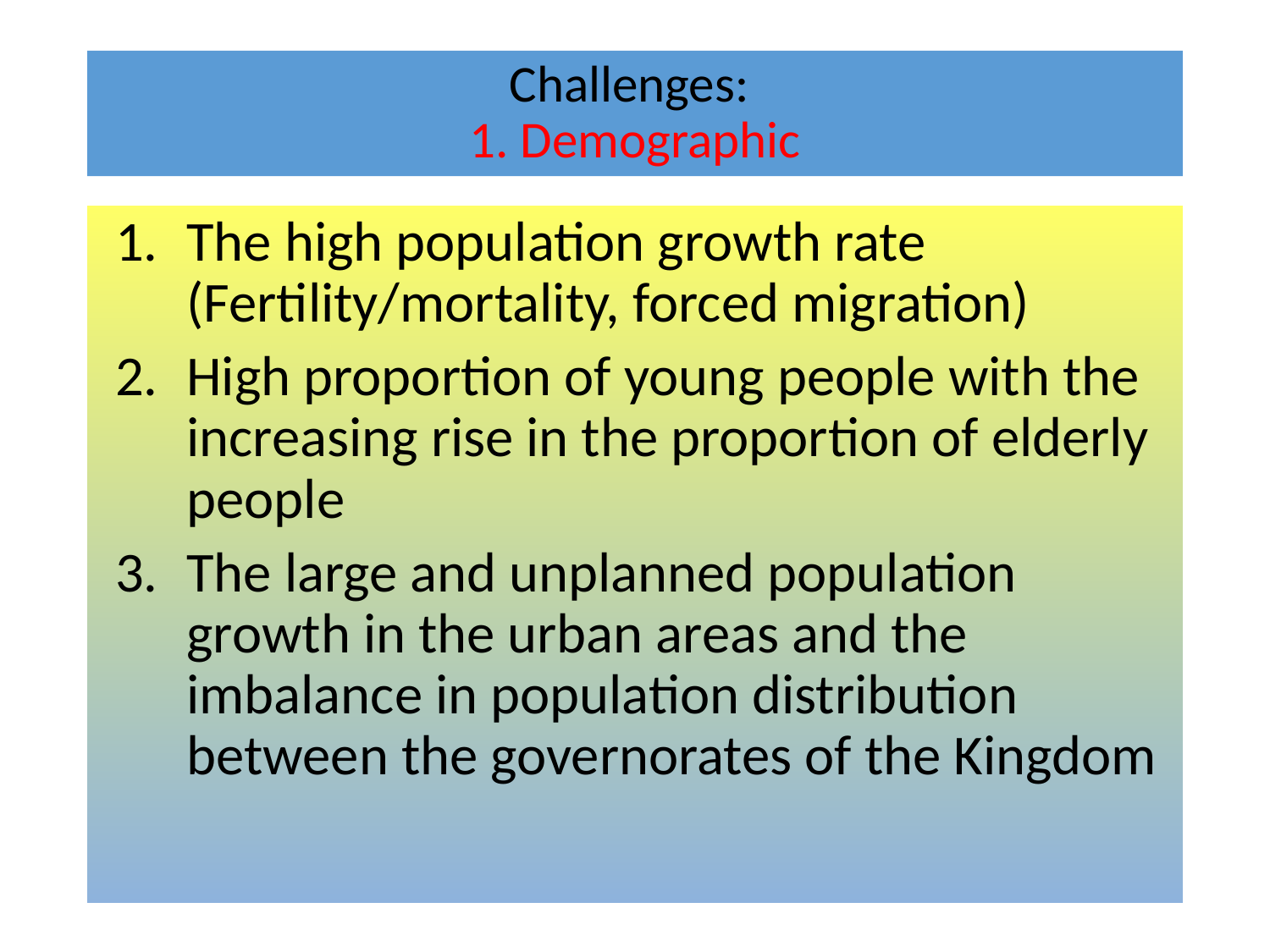

# Challenges: 1. Demographic
The high population growth rate (Fertility/mortality, forced migration)
High proportion of young people with the increasing rise in the proportion of elderly people
The large and unplanned population growth in the urban areas and the imbalance in population distribution between the governorates of the Kingdom